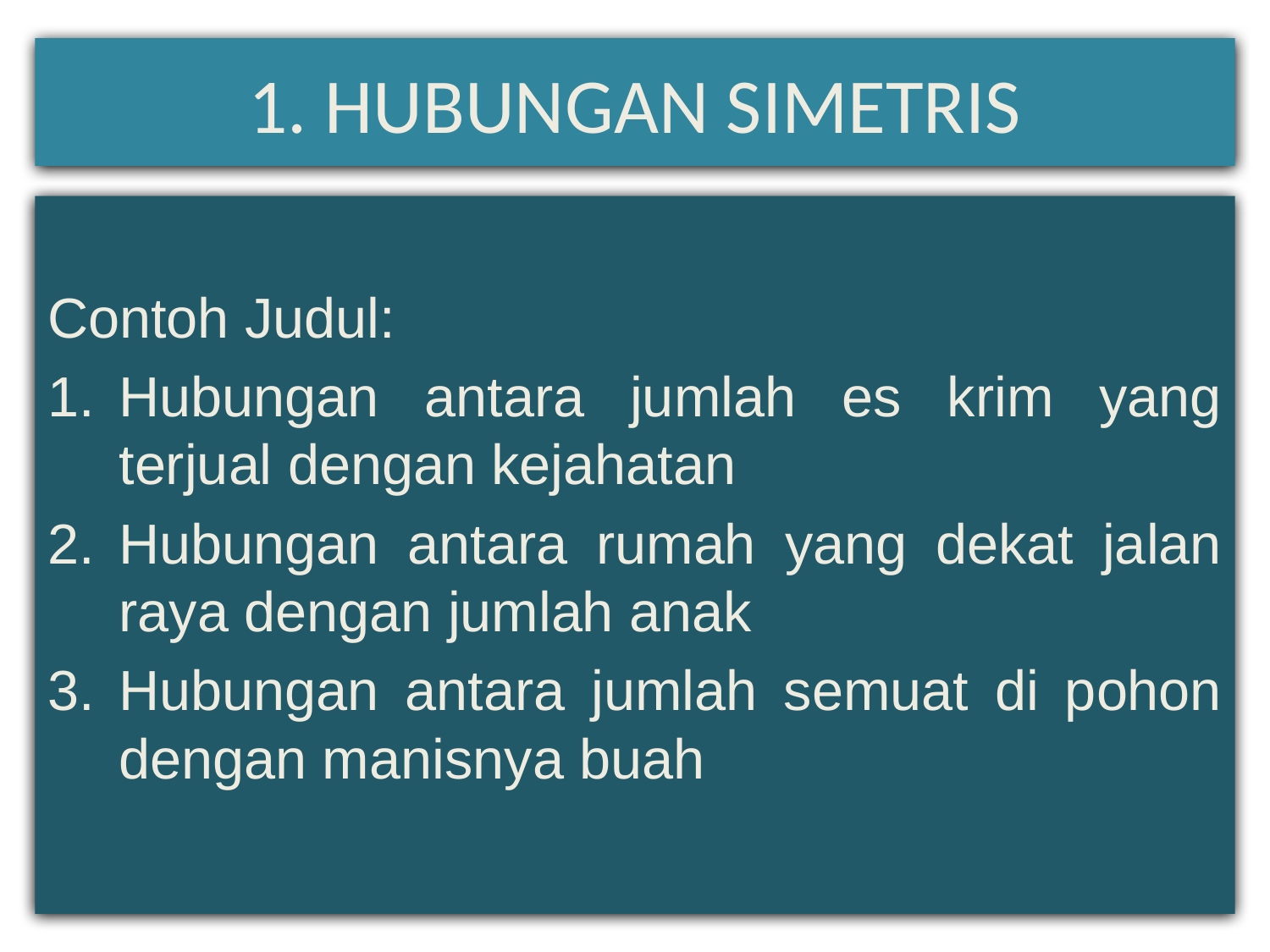

# 1. HUBUNGAN SIMETRIS

Contoh Judul:
Hubungan antara jumlah es krim yang terjual dengan kejahatan
Hubungan antara rumah yang dekat jalan raya dengan jumlah anak
Hubungan antara jumlah semuat di pohon dengan manisnya buah